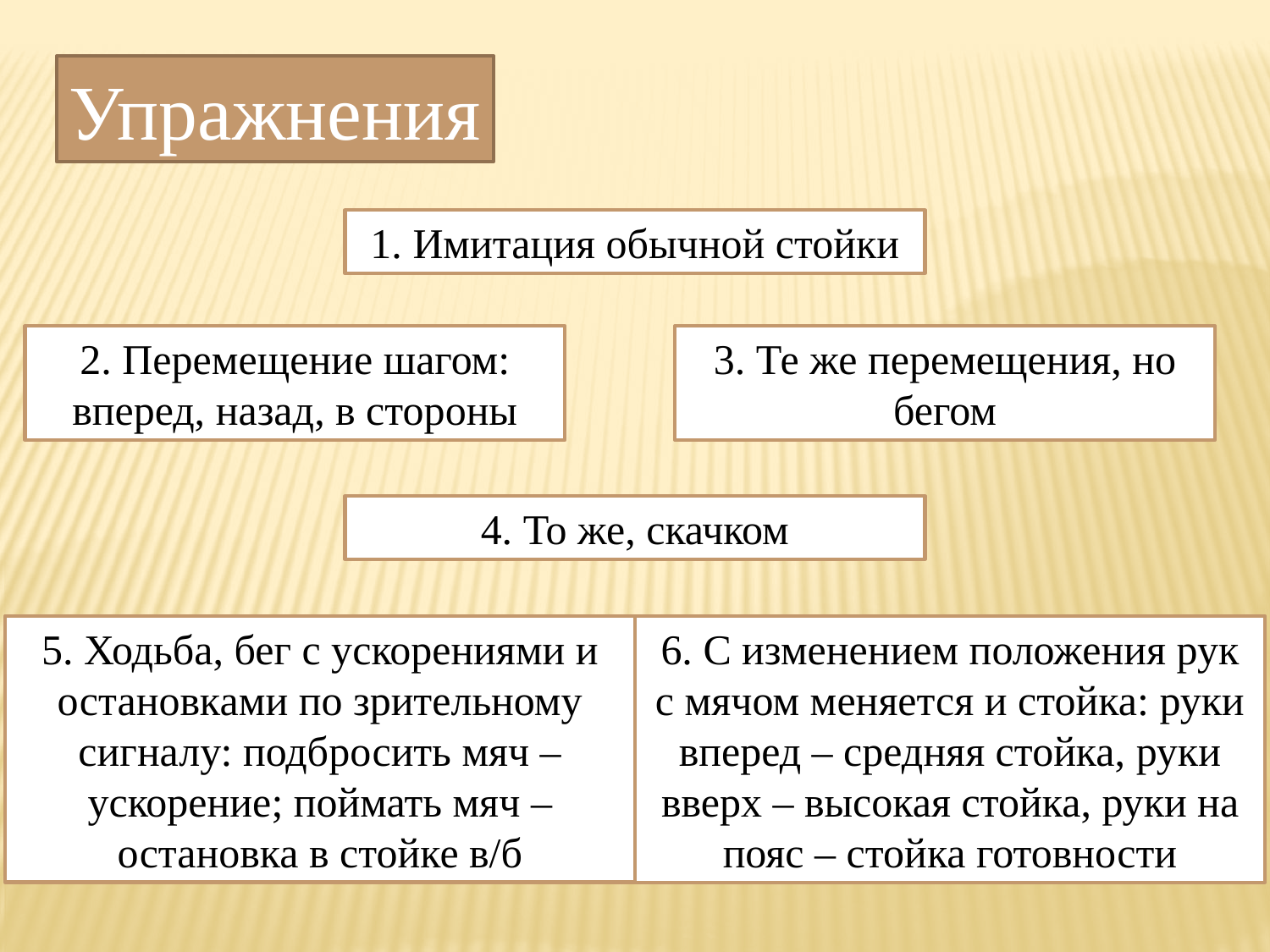

Упражнения
1. Имитация обычной стойки
3. Те же перемещения, но бегом
2. Перемещение шагом: вперед, назад, в стороны
4. То же, скачком
5. Ходьба, бег с ускорениями и остановками по зрительному сигналу: подбросить мяч – ускорение; поймать мяч – остановка в стойке в/б
6. С изменением положения рук с мячом меняется и стойка: руки вперед – средняя стойка, руки вверх – высокая стойка, руки на пояс – стойка готовности